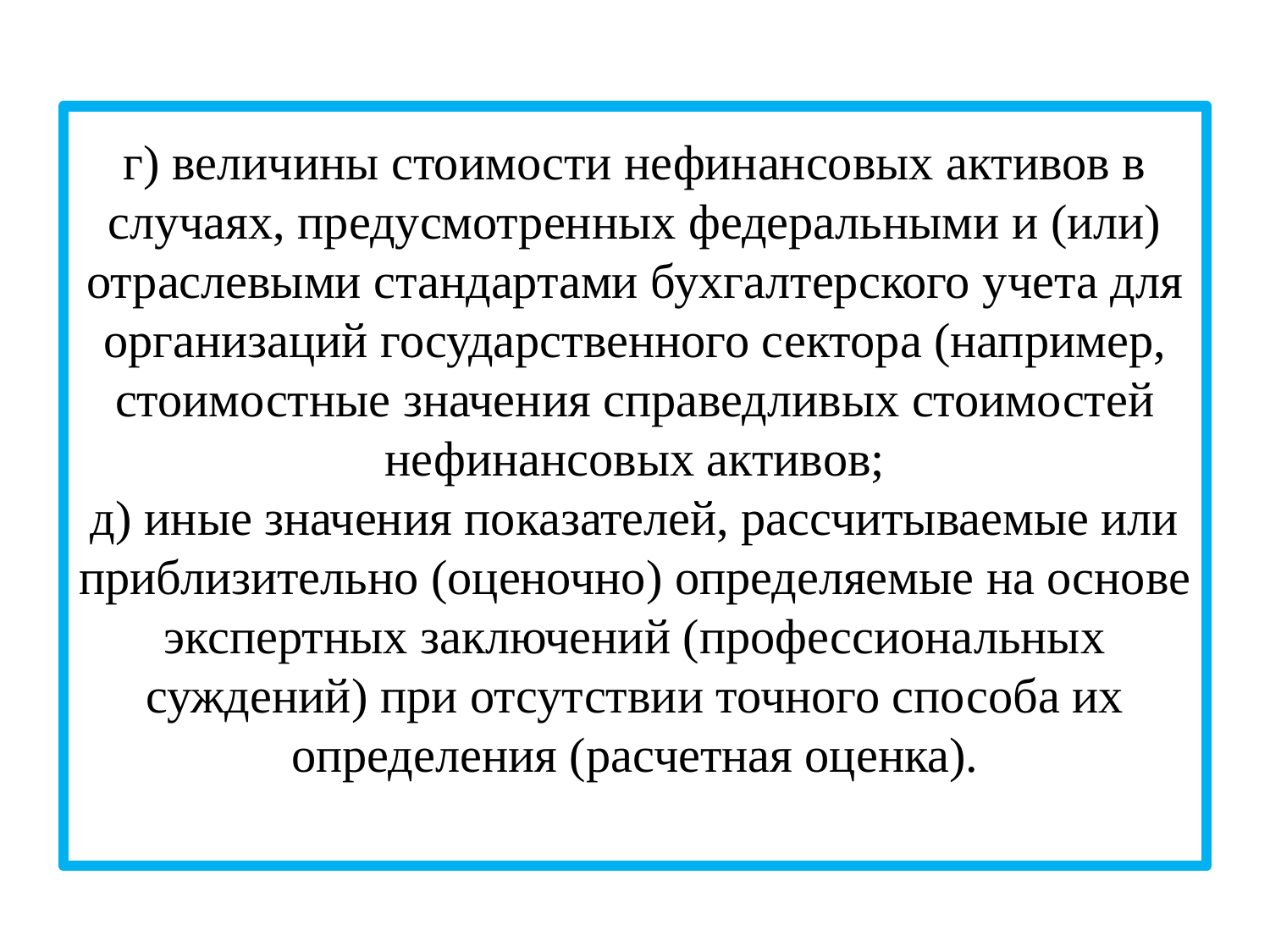

# г) величины стоимости нефинансовых активов в случаях, предусмотренных федеральными и (или) отраслевыми стандартами бухгалтерского учета для организаций государственного сектора (например, стоимостные значения справедливых стоимостей нефинансовых активов; д) иные значения показателей, рассчитываемые или приблизительно (оценочно) определяемые на основе экспертных заключений (профессиональных суждений) при отсутствии точного способа их определения (расчетная оценка).